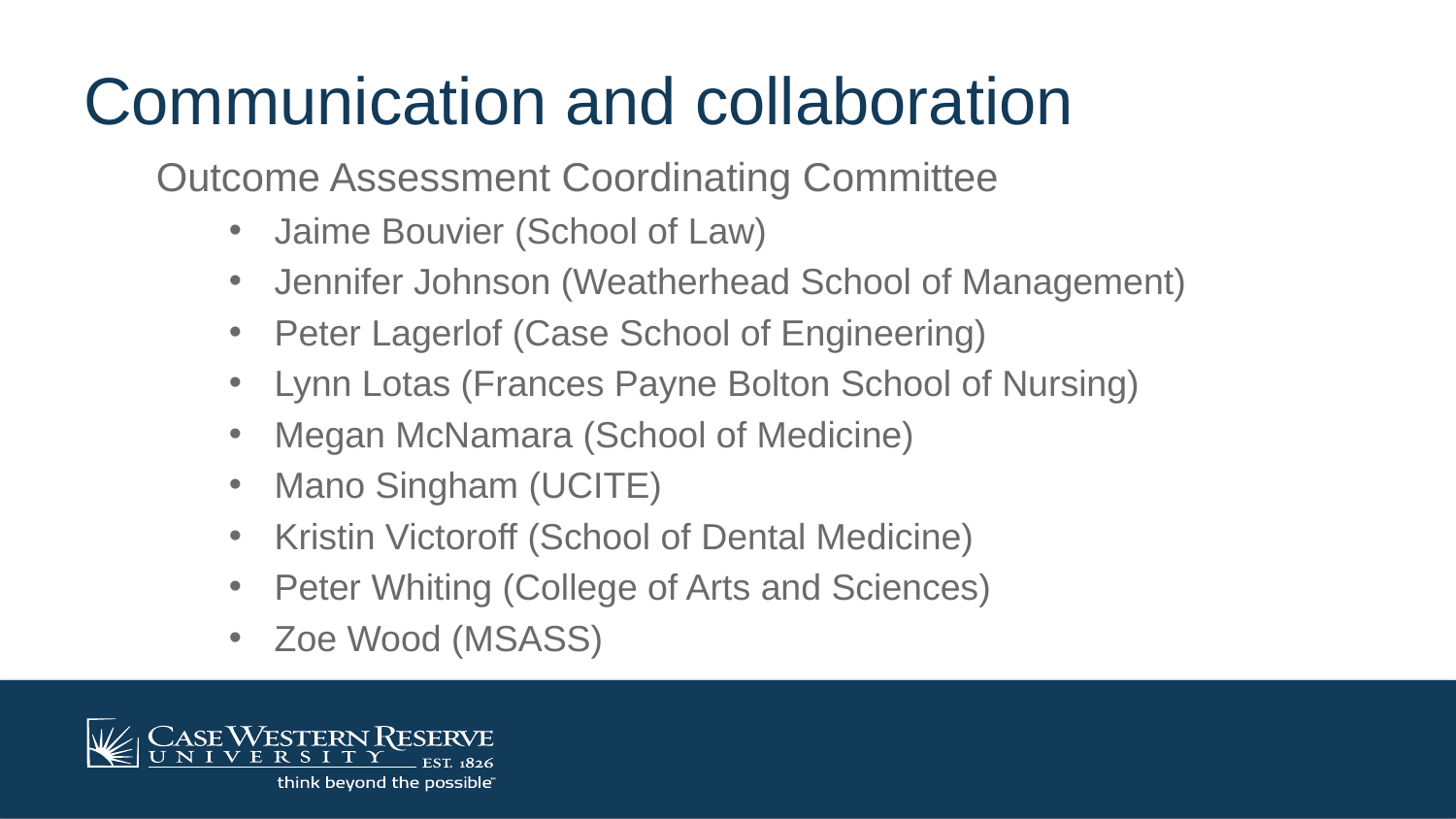

# Communication and collaboration
Outcome Assessment Coordinating Committee
Jaime Bouvier (School of Law)
Jennifer Johnson (Weatherhead School of Management)
Peter Lagerlof (Case School of Engineering)
Lynn Lotas (Frances Payne Bolton School of Nursing)
Megan McNamara (School of Medicine)
Mano Singham (UCITE)
Kristin Victoroff (School of Dental Medicine)
Peter Whiting (College of Arts and Sciences)
Zoe Wood (MSASS)